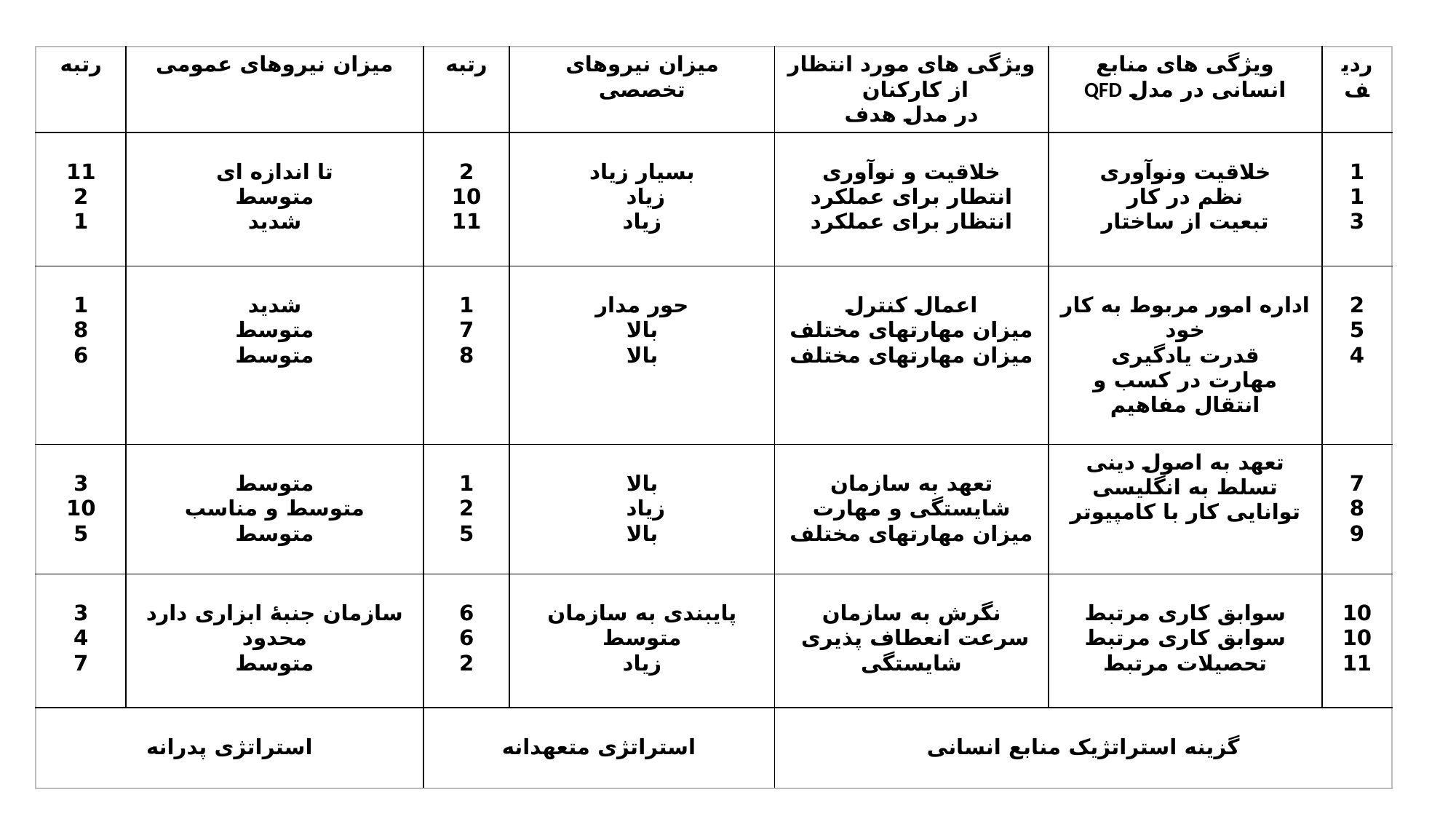

| رتبه | میزان نیروهای عمومی | رتبه | میزان نیروهای تخصصی | ویژگی های مورد انتظار از کارکنان در مدل هدف | ویژگی های منابع انسانی در مدل QFD | ردیف |
| --- | --- | --- | --- | --- | --- | --- |
| 11 2 1 | تا اندازه ای متوسط شدید | 2 10 11 | بسیار زیاد زیاد زیاد | خلاقیت و نوآوری انتطار برای عملکرد انتظار برای عملکرد | خلاقیت ونوآوری نظم در کار تبعیت از ساختار | 1 1 3 |
| 1 8 6 | شدید متوسط متوسط | 1 7 8 | حور مدار بالا بالا | اعمال کنترل میزان مهارتهای مختلف میزان مهارتهای مختلف | اداره امور مربوط به کار خود قدرت یادگیری مهارت در کسب و انتقال مفاهیم | 2 5 4 |
| 3 10 5 | متوسط متوسط و مناسب متوسط | 1 2 5 | بالا زیاد بالا | تعهد به سازمان شایستگی و مهارت میزان مهارتهای مختلف | تعهد به اصول دینی تسلط به انگلیسی توانایی کار با کامپیوتر | 7 8 9 |
| 3 4 7 | سازمان جنبۀ ابزاری دارد محدود متوسط | 6 6 2 | پایبندی به سازمان متوسط زیاد | نگرش به سازمان سرعت انعطاف پذیری شایستگی | سوابق کاری مرتبط سوابق کاری مرتبط تحصیلات مرتبط | 10 10 11 |
| استراتژی پدرانه |  | استراتژی متعهدانه |  | گزینه استراتژیک منابع انسانی |  |  |